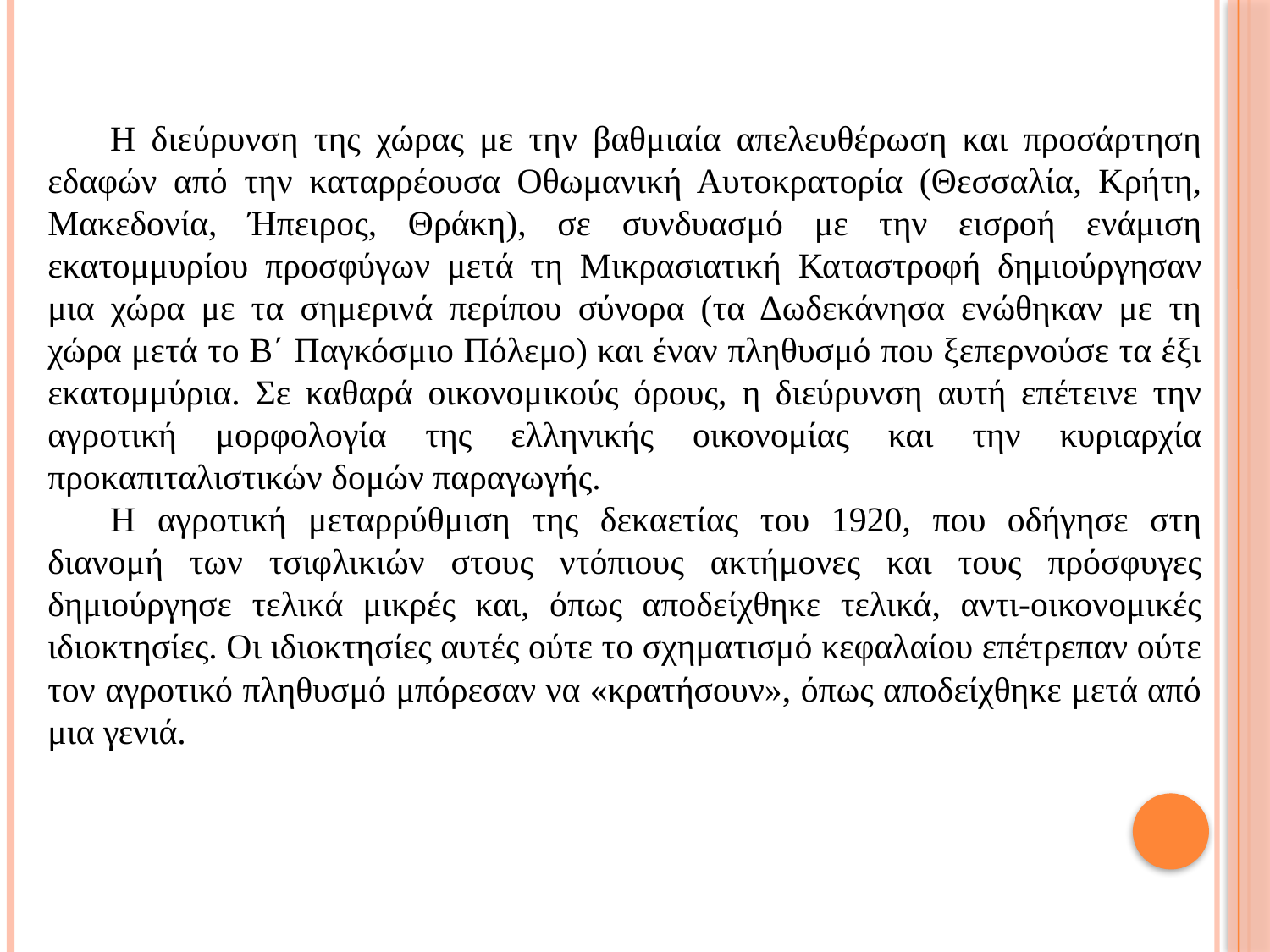

Η διεύρυνση της χώρας με την βαθμιαία απελευθέρωση και προσάρτηση εδαφών από την καταρρέουσα Οθωμανική Αυτοκρατορία (Θεσσαλία, Κρήτη, Μακεδονία, Ήπειρος, Θράκη), σε συνδυασμό με την εισροή ενάμιση εκατομμυρίου προσφύγων μετά τη Μικρασιατική Καταστροφή δημιούργησαν μια χώρα με τα σημερινά περίπου σύνορα (τα Δωδεκάνησα ενώθηκαν με τη χώρα μετά το Β΄ Παγκόσμιο Πόλεμο) και έναν πληθυσμό που ξεπερνούσε τα έξι εκατομμύρια. Σε καθαρά οικονομικούς όρους, η διεύρυνση αυτή επέτεινε την αγροτική μορφολογία της ελληνικής οικονομίας και την κυριαρχία προκαπιταλιστικών δομών παραγωγής.
Η αγροτική μεταρρύθμιση της δεκαετίας του 1920, που οδήγησε στη διανομή των τσιφλικιών στους ντόπιους ακτήμονες και τους πρόσφυγες δημιούργησε τελικά μικρές και, όπως αποδείχθηκε τελικά, αντι-οικονομικές ιδιοκτησίες. Οι ιδιοκτησίες αυτές ούτε το σχηματισμό κεφαλαίου επέτρεπαν ούτε τον αγροτικό πληθυσμό μπόρεσαν να «κρατήσουν», όπως αποδείχθηκε μετά από μια γενιά.